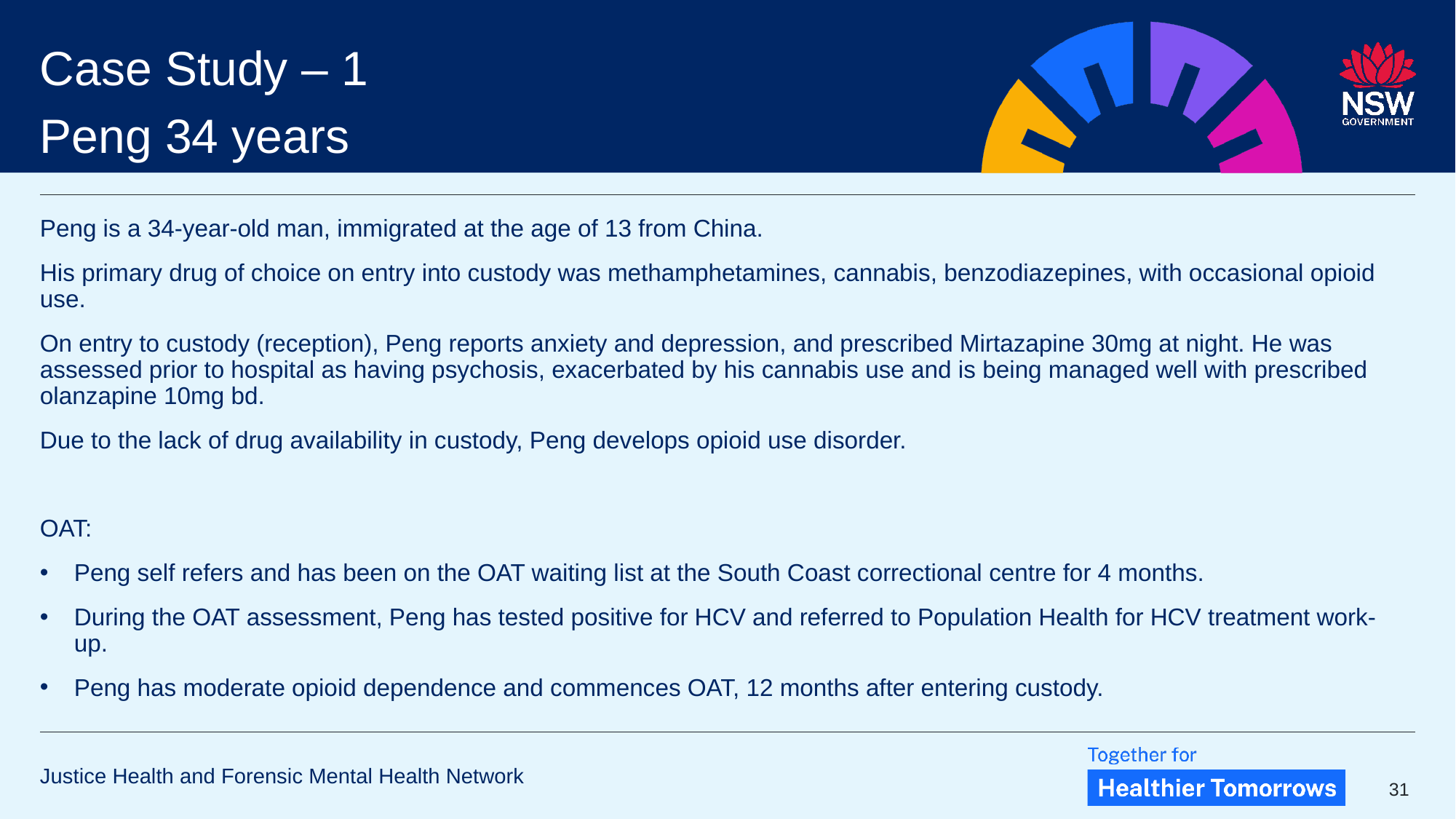

Case Study – 1
Peng 34 years
Peng is a 34-year-old man, immigrated at the age of 13 from China.
His primary drug of choice on entry into custody was methamphetamines, cannabis, benzodiazepines, with occasional opioid use.
On entry to custody (reception), Peng reports anxiety and depression, and prescribed Mirtazapine 30mg at night. He was assessed prior to hospital as having psychosis, exacerbated by his cannabis use and is being managed well with prescribed olanzapine 10mg bd.
Due to the lack of drug availability in custody, Peng develops opioid use disorder.

OAT:
Peng self refers and has been on the OAT waiting list at the South Coast correctional centre for 4 months.
During the OAT assessment, Peng has tested positive for HCV and referred to Population Health for HCV treatment work-up.
Peng has moderate opioid dependence and commences OAT, 12 months after entering custody.
Justice Health and Forensic Mental Health Network
31